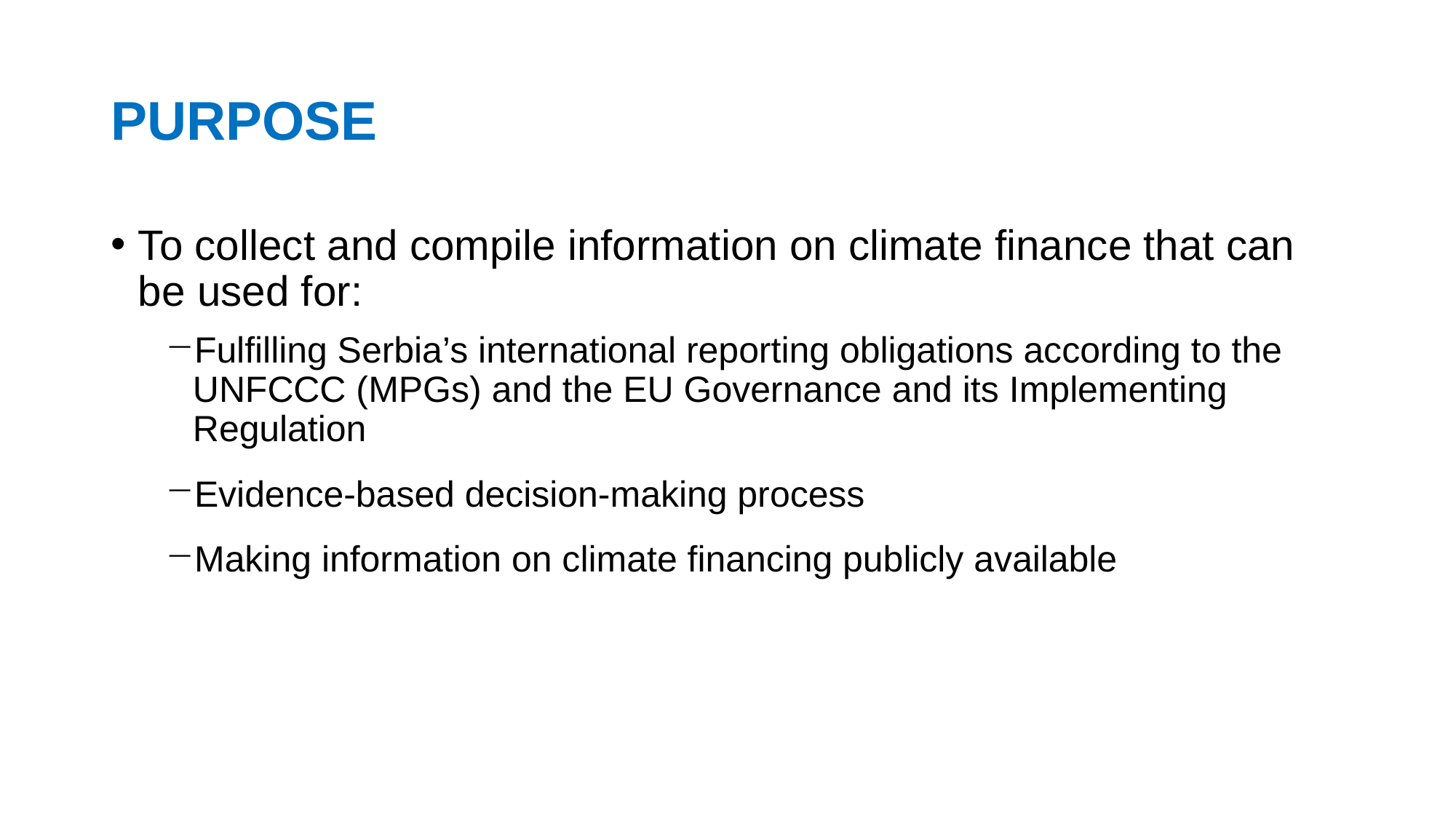

# PURPOSE
To collect and compile information on climate finance that can be used for:
Fulfilling Serbia’s international reporting obligations according to the UNFCCC (MPGs) and the EU Governance and its Implementing Regulation
Evidence-based decision-making process
Making information on climate financing publicly available